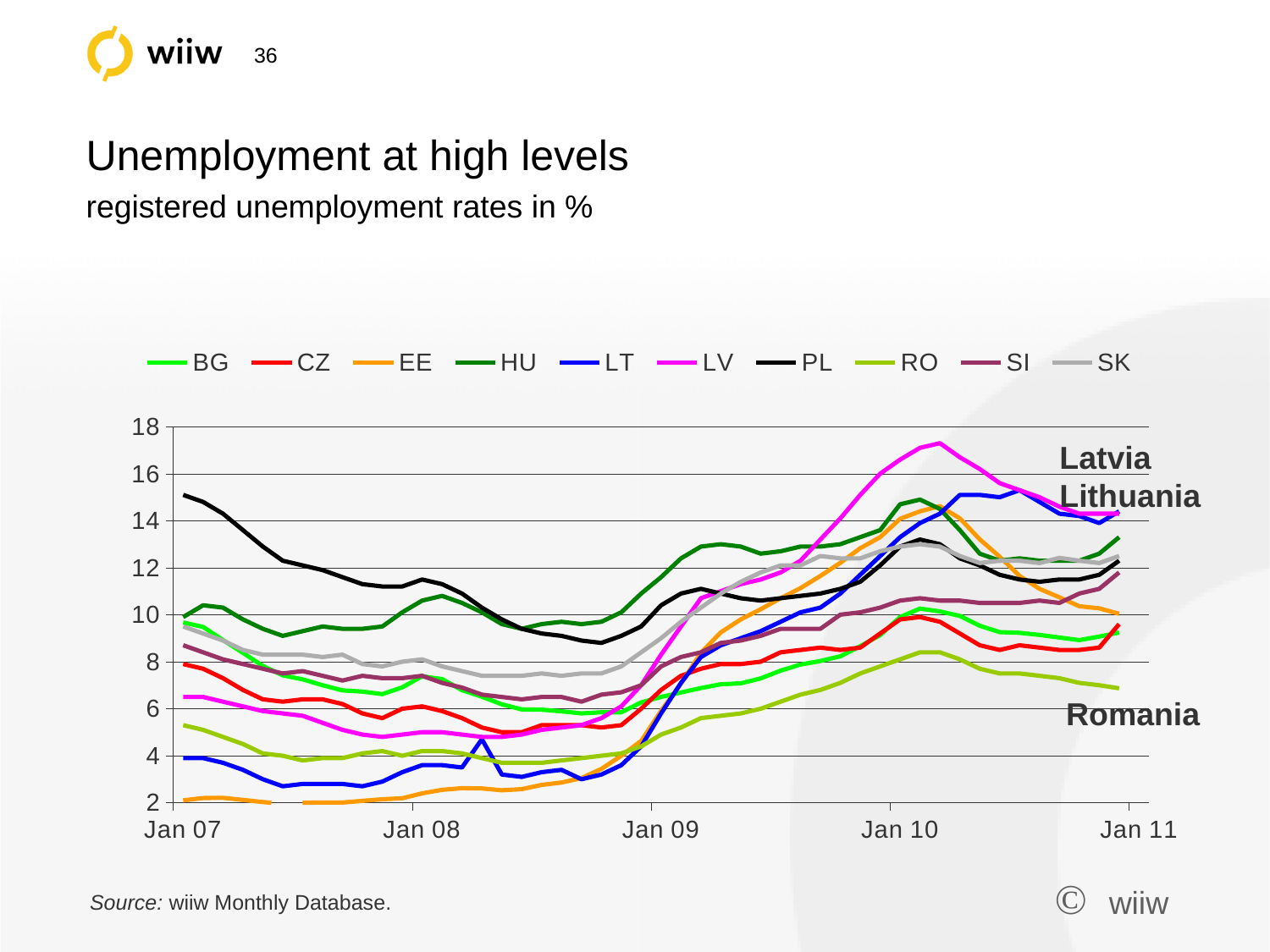

# Unemployment at high levels registered unemployment rates in %

### Chart

| Category | BG | CZ | EE | HU | LT | LV | PL | RO | SI | SK |
|---|---|---|---|---|---|---|---|---|---|---|
| 39083 | 9.67 | 7.9 | 2.1 | 9.9 | 3.9 | 6.5 | 15.1 | 5.3 | 8.700000000000001 | 9.5 |
| 39114 | 9.48 | 7.7 | 2.2 | 10.4 | 3.9 | 6.5 | 14.8 | 5.1 | 8.4 | 9.200000000000001 |
| 39142 | 8.92 | 7.3 | 2.21 | 10.3 | 3.7 | 6.3 | 14.3 | 4.8 | 8.1 | 8.9 |
| 39173 | 8.38 | 6.8 | 2.12 | 9.8 | 3.4 | 6.1 | 13.6 | 4.5 | 7.9 | 8.5 |
| 39203 | 7.8199999999999985 | 6.4 | 2.03 | 9.4 | 3.0 | 5.9 | 12.9 | 4.1 | 7.7 | 8.3 |
| 39234 | 7.42 | 6.3 | 1.9600000000000137 | 9.1 | 2.7 | 5.8 | 12.3 | 4.0 | 7.5 | 8.3 |
| 39264 | 7.25 | 6.4 | 2.0 | 9.3 | 2.8 | 5.7 | 12.1 | 3.8 | 7.6 | 8.3 |
| 39295 | 7.0 | 6.4 | 2.01 | 9.5 | 2.8 | 5.4 | 11.9 | 3.9 | 7.4 | 8.200000000000001 |
| 39326 | 6.78 | 6.2 | 2.01 | 9.4 | 2.8 | 5.1 | 11.6 | 3.9 | 7.2 | 8.3 |
| 39356 | 6.73 | 5.8 | 2.08 | 9.4 | 2.7 | 4.9 | 11.3 | 4.1 | 7.4 | 7.9 |
| 39387 | 6.6199999999999966 | 5.6 | 2.15 | 9.5 | 2.9 | 4.8 | 11.2 | 4.2 | 7.3 | 7.8 |
| 39417 | 6.91 | 6.0 | 2.19 | 10.1 | 3.3 | 4.9 | 11.2 | 4.0 | 7.3 | 8.0 |
| 39448 | 7.38 | 6.1 | 2.4 | 10.6 | 3.6 | 5.0 | 11.5 | 4.2 | 7.4 | 8.1 |
| 39479 | 7.26 | 5.9 | 2.55 | 10.8 | 3.6 | 5.0 | 11.3 | 4.2 | 7.1 | 7.8 |
| 39508 | 6.79 | 5.6 | 2.62 | 10.5 | 3.5 | 4.9 | 10.9 | 4.1 | 6.9 | 7.6 |
| 39539 | 6.51 | 5.2 | 2.61 | 10.1 | 4.7 | 4.8 | 10.3 | 3.9 | 6.6 | 7.4 |
| 39569 | 6.1899999999999995 | 5.0 | 2.53 | 9.6 | 3.2 | 4.8 | 9.8 | 3.7 | 6.5 | 7.4 |
| 39600 | 5.970000000000002 | 5.0 | 2.58 | 9.4 | 3.1 | 4.9 | 9.4 | 3.7 | 6.4 | 7.4 |
| 39630 | 5.96 | 5.3 | 2.7600000000000002 | 9.6 | 3.3 | 5.1 | 9.200000000000001 | 3.7 | 6.5 | 7.5 |
| 39661 | 5.89 | 5.3 | 2.86 | 9.700000000000001 | 3.4 | 5.2 | 9.1 | 3.8 | 6.5 | 7.4 |
| 39692 | 5.8 | 5.3 | 3.05 | 9.6 | 3.0 | 5.3 | 8.9 | 3.9 | 6.3 | 7.5 |
| 39722 | 5.85 | 5.2 | 3.44 | 9.700000000000001 | 3.2 | 5.6 | 8.8 | 4.0 | 6.6 | 7.5 |
| 39753 | 5.85 | 5.3 | 4.0 | 10.1 | 3.6 | 6.1 | 9.1 | 4.1 | 6.7 | 7.8 |
| 39783 | 6.270000000000001 | 6.0 | 4.63 | 10.9 | 4.4 | 7.0 | 9.5 | 4.4 | 7.0 | 8.4 |
| 39814 | 6.5 | 6.8 | 5.91 | 11.6 | 5.8 | 8.3 | 10.4 | 4.9 | 7.8 | 9.0 |
| 39845 | 6.6899999999999995 | 7.4 | 7.07 | 12.4 | 7.1 | 9.5 | 10.9 | 5.2 | 8.200000000000001 | 9.700000000000001 |
| 39873 | 6.88 | 7.7 | 8.38 | 12.9 | 8.200000000000001 | 10.7 | 11.1 | 5.6 | 8.4 | 10.3 |
| 39904 | 7.04 | 7.9 | 9.25 | 13.0 | 8.700000000000001 | 11.0 | 10.9 | 5.7 | 8.8 | 10.9 |
| 39934 | 7.08 | 7.9 | 9.8 | 12.9 | 9.0 | 11.3 | 10.7 | 5.8 | 8.9 | 11.4 |
| 39965 | 7.29 | 8.0 | 10.23 | 12.6 | 9.3 | 11.5 | 10.6 | 6.0 | 9.1 | 11.8 |
| 39995 | 7.6199999999999966 | 8.4 | 10.7 | 12.7 | 9.700000000000001 | 11.8 | 10.7 | 6.3 | 9.4 | 12.1 |
| 40026 | 7.88 | 8.5 | 11.13 | 12.9 | 10.1 | 12.3 | 10.8 | 6.6 | 9.4 | 12.1 |
| 40057 | 8.030000000000001 | 8.6 | 11.65 | 12.9 | 10.3 | 13.2 | 10.9 | 6.8 | 9.4 | 12.5 |
| 40087 | 8.23 | 8.5 | 12.21 | 13.0 | 10.9 | 14.1 | 11.1 | 7.1 | 10.0 | 12.4 |
| 40118 | 8.66 | 8.6 | 12.83 | 13.3 | 11.7 | 15.1 | 11.4 | 7.5 | 10.1 | 12.4 |
| 40148 | 9.13 | 9.200000000000001 | 13.3 | 13.6 | 12.5 | 16.0 | 12.1 | 7.8 | 10.3 | 12.7 |
| 40179 | 9.9 | 9.8 | 14.08 | 14.7 | 13.3 | 16.6 | 12.9 | 8.1 | 10.6 | 12.9 |
| 40210 | 10.26 | 9.9 | 14.4 | 14.9 | 13.9 | 17.1 | 13.2 | 8.4 | 10.7 | 13.0 |
| 40238 | 10.14 | 9.700000000000001 | 14.62 | 14.5 | 14.3 | 17.3 | 13.0 | 8.4 | 10.6 | 12.9 |
| 40269 | 9.950000000000003 | 9.200000000000001 | 14.1 | 13.6 | 15.1 | 16.7 | 12.4 | 8.1 | 10.6 | 12.5 |
| 40299 | 9.530000000000001 | 8.700000000000001 | 13.21 | 12.6 | 15.1 | 16.2 | 12.1 | 7.7 | 10.5 | 12.2 |
| 40330 | 9.26 | 8.5 | 12.47 | 12.3 | 15.0 | 15.6 | 11.7 | 7.5 | 10.5 | 12.3 |
| 40360 | 9.23 | 8.700000000000001 | 11.65 | 12.4 | 15.3 | 15.3 | 11.5 | 7.5 | 10.5 | 12.3 |
| 40391 | 9.14 | 8.6 | 11.1 | 12.3 | 14.8 | 15.0 | 11.4 | 7.4 | 10.6 | 12.2 |
| 40422 | 9.030000000000001 | 8.5 | 10.74 | 12.3 | 14.3 | 14.6 | 11.5 | 7.3 | 10.5 | 12.42 |
| 40452 | 8.92 | 8.5 | 10.360000000000024 | 12.3 | 14.2 | 14.3 | 11.5 | 7.1 | 10.9 | 12.3 |
| 40483 | 9.07 | 8.6 | 10.27 | 12.6 | 13.9 | 14.3 | 11.7 | 7.0 | 11.1 | 12.2 |
| 40513 | 9.24 | 9.6 | 10.040000000000001 | 13.3 | 14.4 | 14.3 | 12.3 | 6.87 | 11.8 | 12.5 |
|  | 9.780000000000001 | 9.700000000000001 | 10.28 | 0.0 | 0.0 | 14.5 | 13.0 | 6.74 | 0.0 | 0.0 |
Latvia
Lithuania
Romania
Source: wiiw Monthly Database.